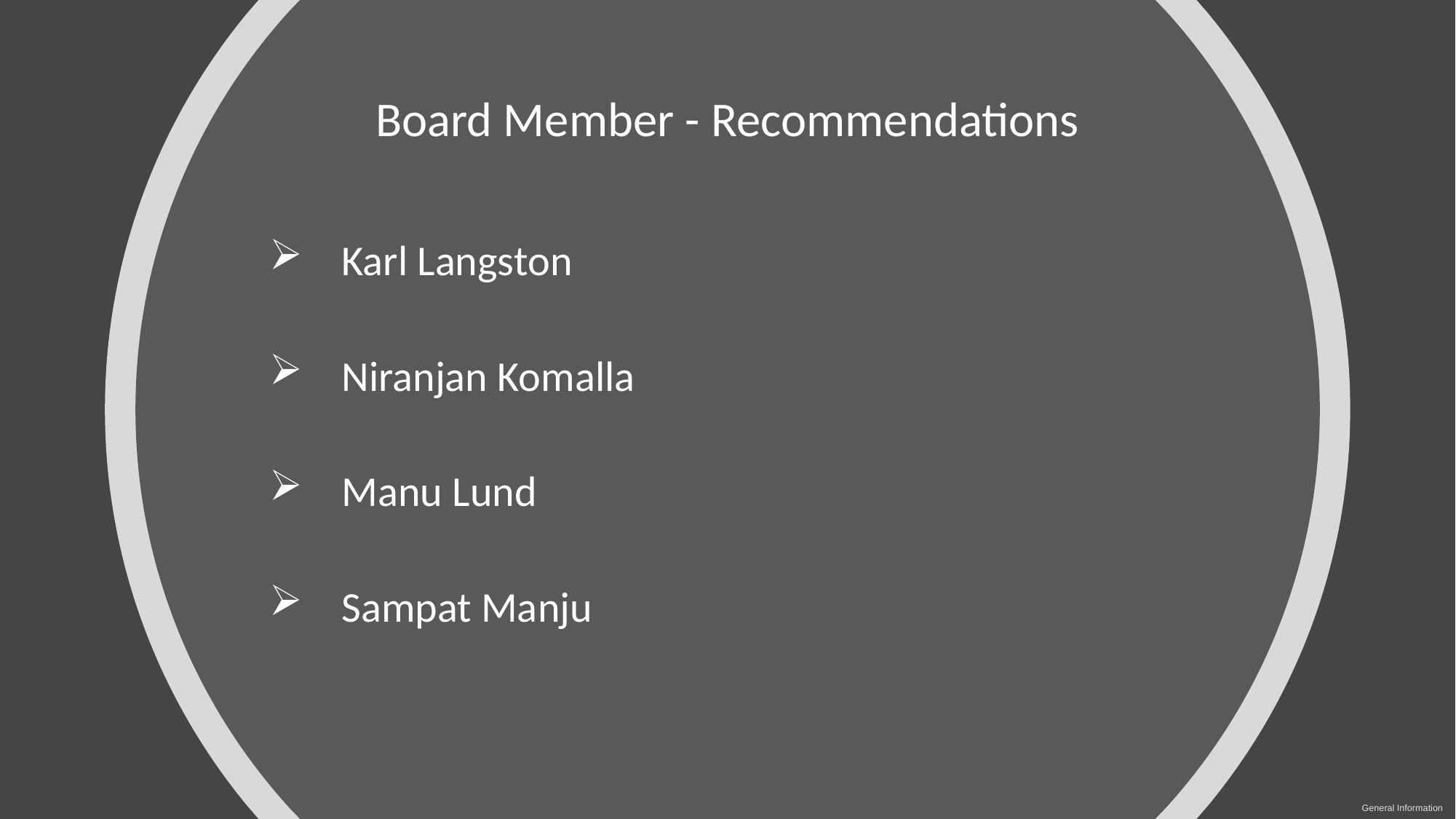

# Board Member - Recommendations
    Karl Langston

    Niranjan Komalla

    Manu Lund

    Sampat Manju